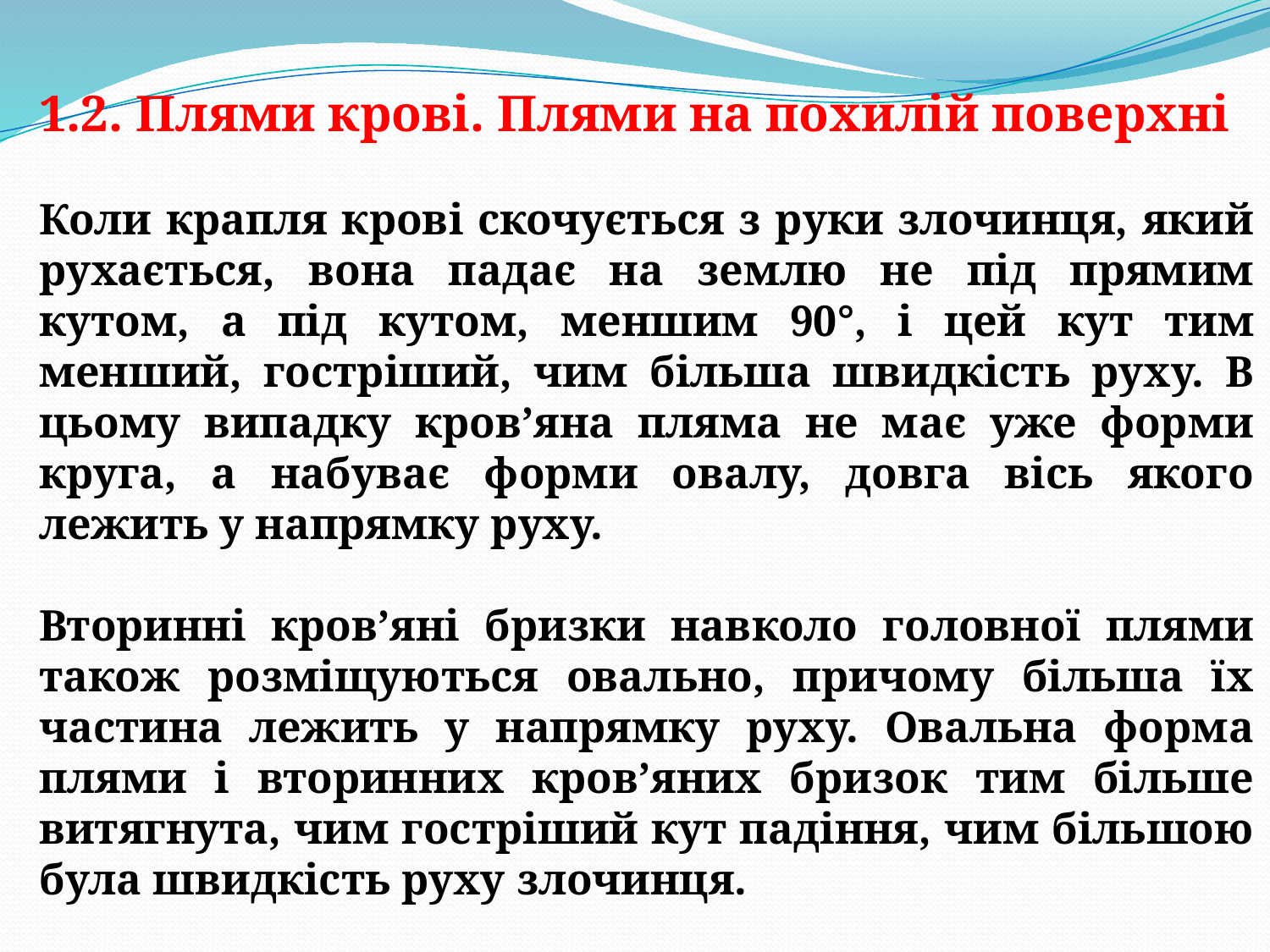

1.2. Плями крові. Плями на похилій поверхні

Коли крапля крові скочується з руки злочинця, який рухається, вона падає на землю не під прямим кутом, а під кутом, меншим 90°, і цей кут тим менший, гостріший, чим більша швидкість руху. В цьому випадку кров’яна пляма не має уже форми круга, а набуває форми овалу, довга вісь якого лежить у напрямку руху.

Вторинні кров’яні бризки навколо головної плями також розміщуються овально, причому більша їх частина лежить у напрямку руху. Овальна форма плями і вторинних кров’яних бризок тим більше витягнута, чим гостріший кут падіння, чим більшою була швидкість руху злочинця.